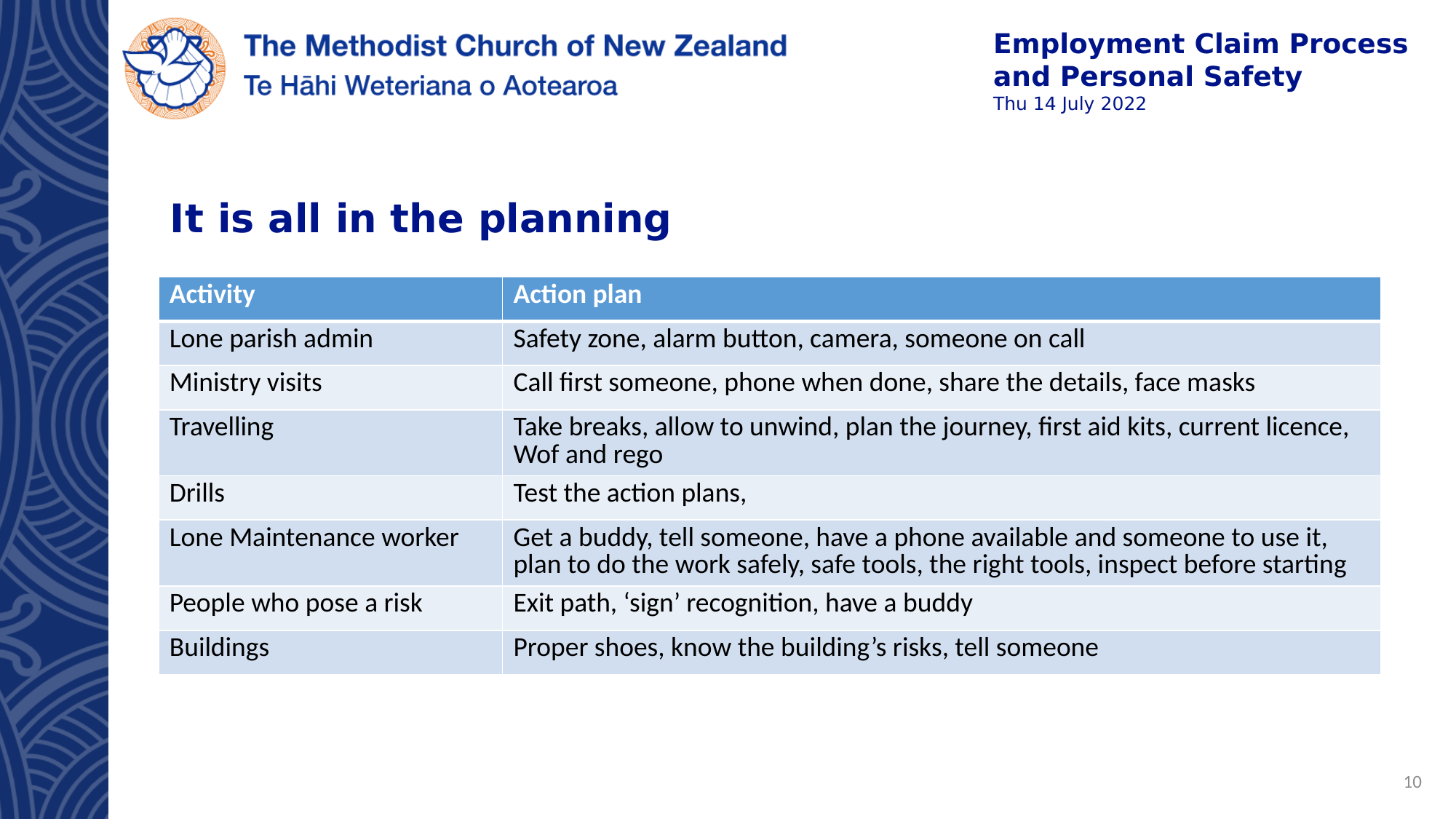

# It is all in the planning
| Activity | Action plan |
| --- | --- |
| Lone parish admin | Safety zone, alarm button, camera, someone on call |
| Ministry visits | Call first someone, phone when done, share the details, face masks |
| Travelling | Take breaks, allow to unwind, plan the journey, first aid kits, current licence, Wof and rego |
| Drills | Test the action plans, |
| Lone Maintenance worker | Get a buddy, tell someone, have a phone available and someone to use it, plan to do the work safely, safe tools, the right tools, inspect before starting |
| People who pose a risk | Exit path, ‘sign’ recognition, have a buddy |
| Buildings | Proper shoes, know the building’s risks, tell someone |
10